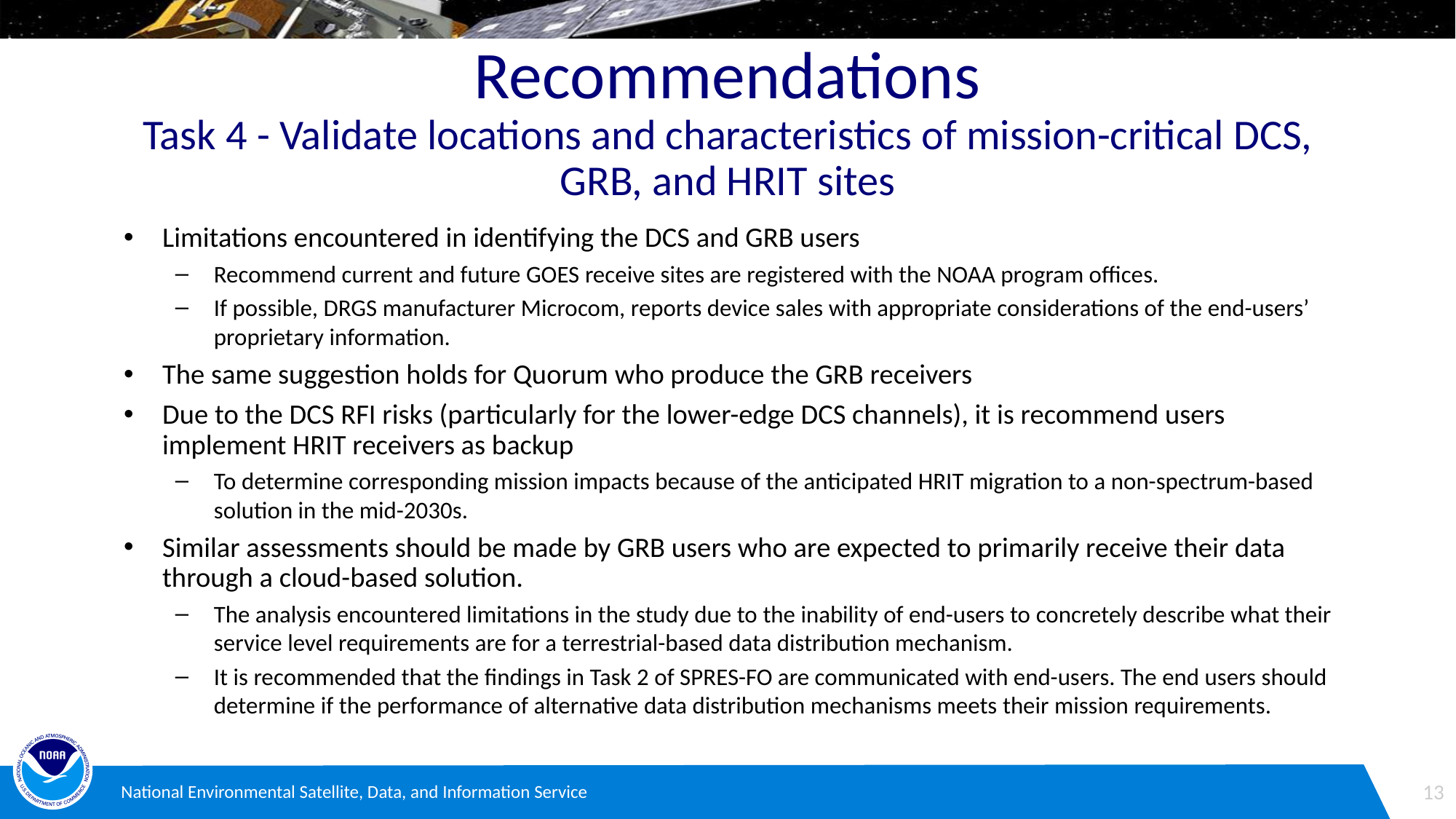

# Recommendations Task 4 - Validate locations and characteristics of mission-critical DCS, GRB, and HRIT sites
Limitations encountered in identifying the DCS and GRB users
Recommend current and future GOES receive sites are registered with the NOAA program offices.
If possible, DRGS manufacturer Microcom, reports device sales with appropriate considerations of the end-users’ proprietary information.
The same suggestion holds for Quorum who produce the GRB receivers
Due to the DCS RFI risks (particularly for the lower-edge DCS channels), it is recommend users implement HRIT receivers as backup
To determine corresponding mission impacts because of the anticipated HRIT migration to a non-spectrum-based solution in the mid-2030s.
Similar assessments should be made by GRB users who are expected to primarily receive their data through a cloud-based solution.
The analysis encountered limitations in the study due to the inability of end-users to concretely describe what their service level requirements are for a terrestrial-based data distribution mechanism.
It is recommended that the findings in Task 2 of SPRES-FO are communicated with end-users. The end users should determine if the performance of alternative data distribution mechanisms meets their mission requirements.